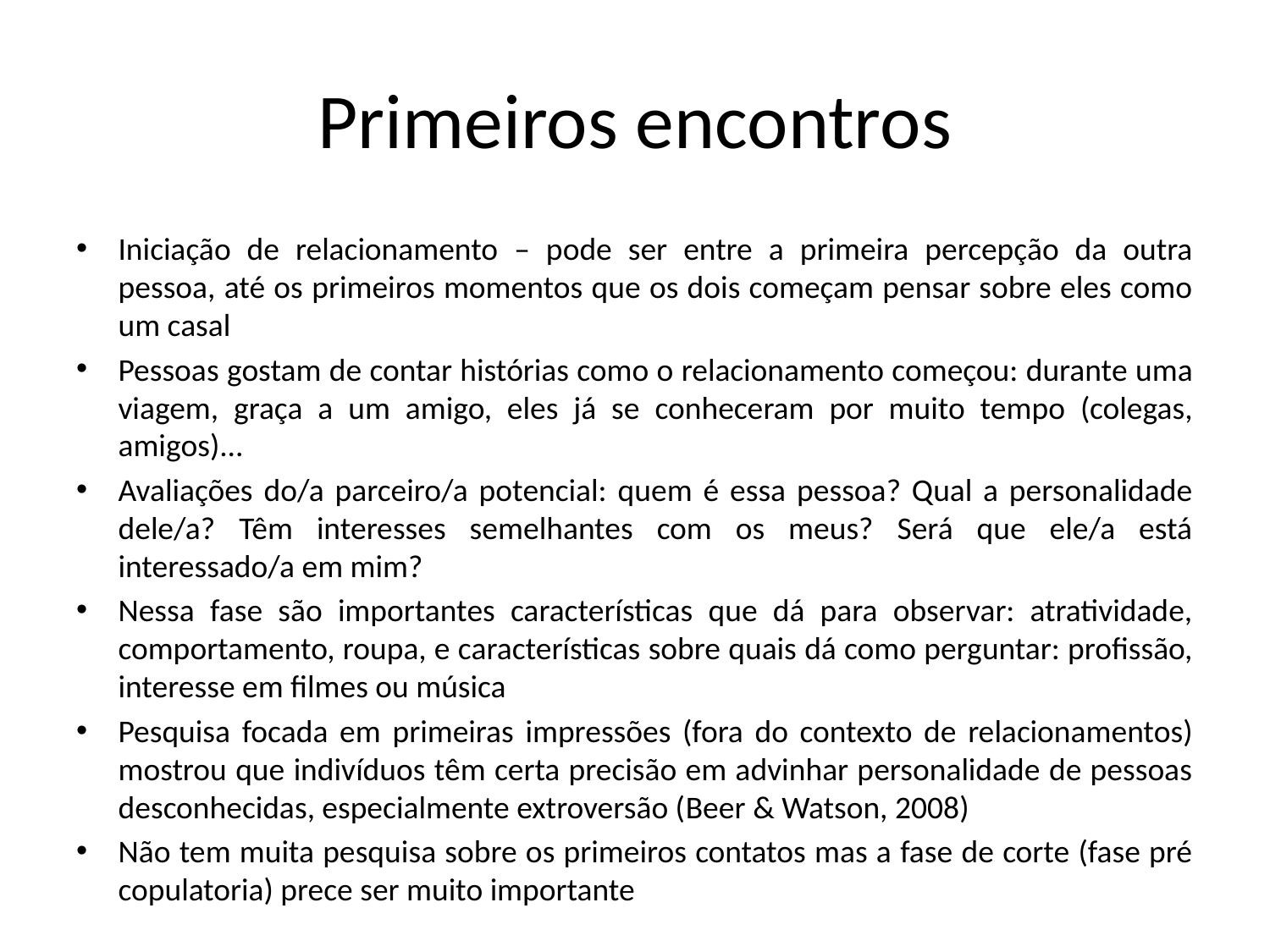

# Primeiros encontros
Iniciação de relacionamento – pode ser entre a primeira percepção da outra pessoa, até os primeiros momentos que os dois começam pensar sobre eles como um casal
Pessoas gostam de contar histórias como o relacionamento começou: durante uma viagem, graça a um amigo, eles já se conheceram por muito tempo (colegas, amigos)...
Avaliações do/a parceiro/a potencial: quem é essa pessoa? Qual a personalidade dele/a? Têm interesses semelhantes com os meus? Será que ele/a está interessado/a em mim?
Nessa fase são importantes características que dá para observar: atratividade, comportamento, roupa, e características sobre quais dá como perguntar: profissão, interesse em filmes ou música
Pesquisa focada em primeiras impressões (fora do contexto de relacionamentos) mostrou que indivíduos têm certa precisão em advinhar personalidade de pessoas desconhecidas, especialmente extroversão (Beer & Watson, 2008)
Não tem muita pesquisa sobre os primeiros contatos mas a fase de corte (fase pré copulatoria) prece ser muito importante